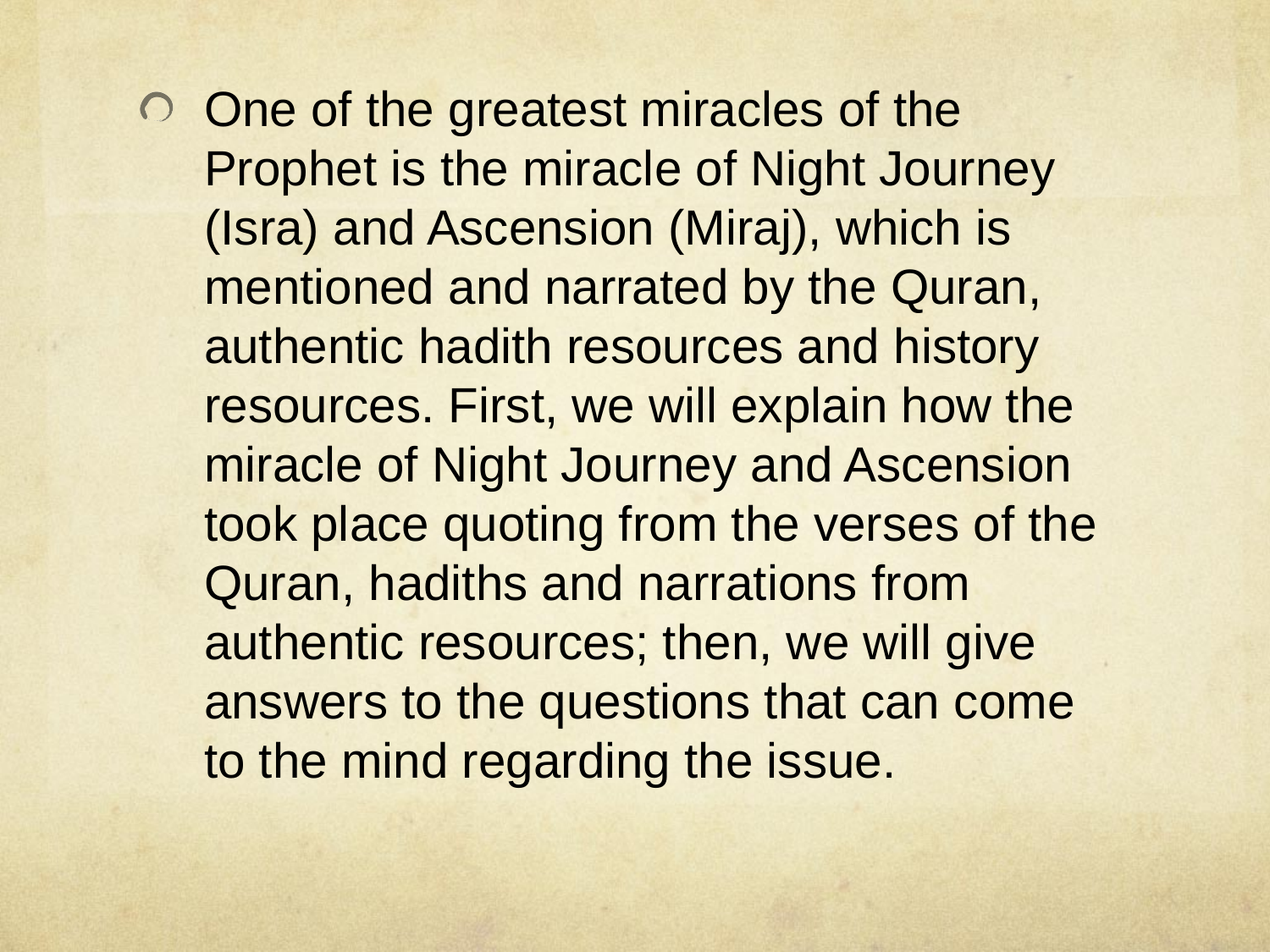

One of the greatest miracles of the Prophet is the miracle of Night Journey (Isra) and Ascension (Miraj), which is mentioned and narrated by the Quran, authentic hadith resources and history resources. First, we will explain how the miracle of Night Journey and Ascension took place quoting from the verses of the Quran, hadiths and narrations from authentic resources; then, we will give answers to the questions that can come to the mind regarding the issue.